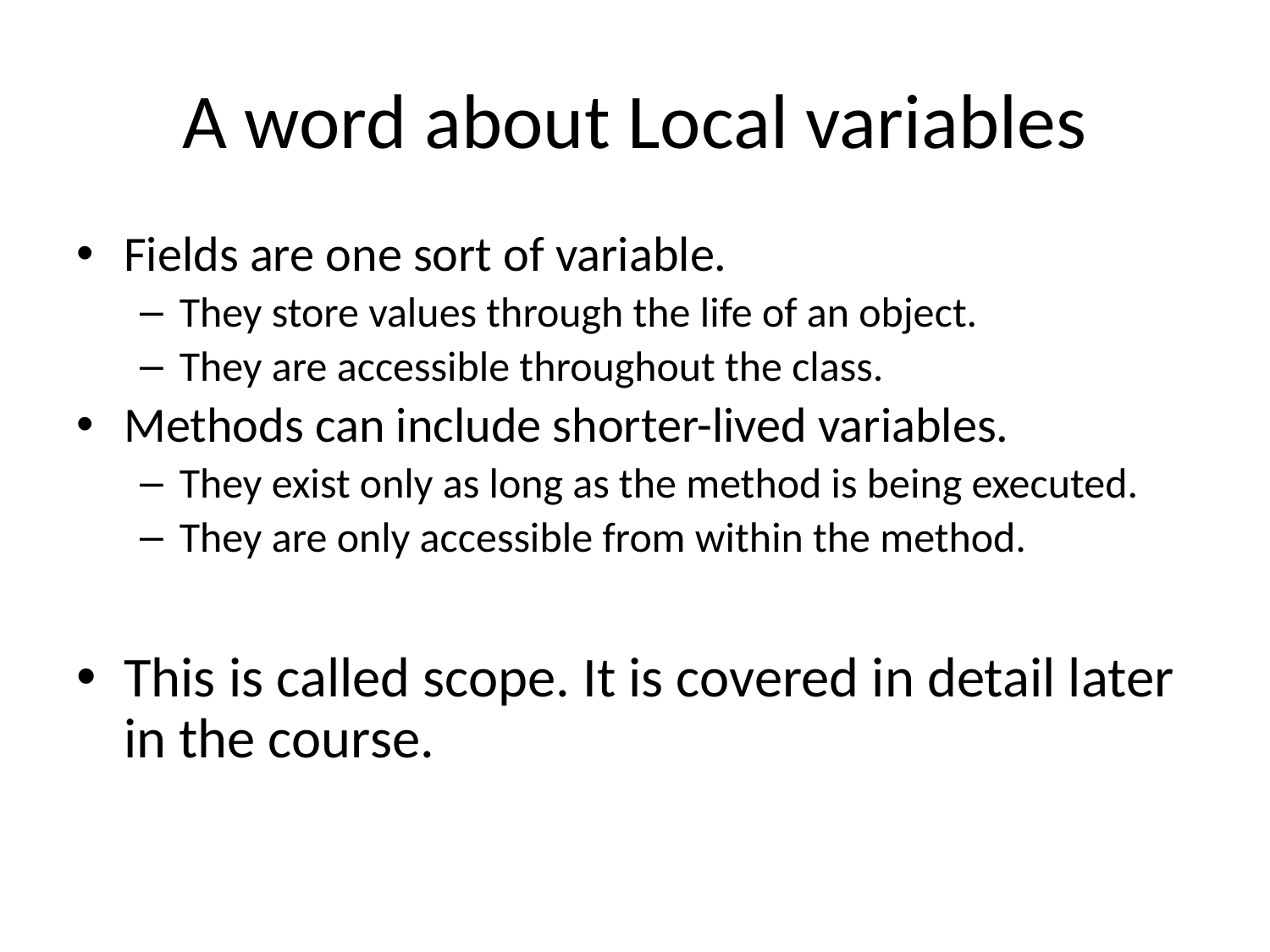

# A word about Local variables
Fields are one sort of variable.
They store values through the life of an object.
They are accessible throughout the class.
Methods can include shorter-lived variables.
They exist only as long as the method is being executed.
They are only accessible from within the method.

This is called scope. It is covered in detail later in the course.